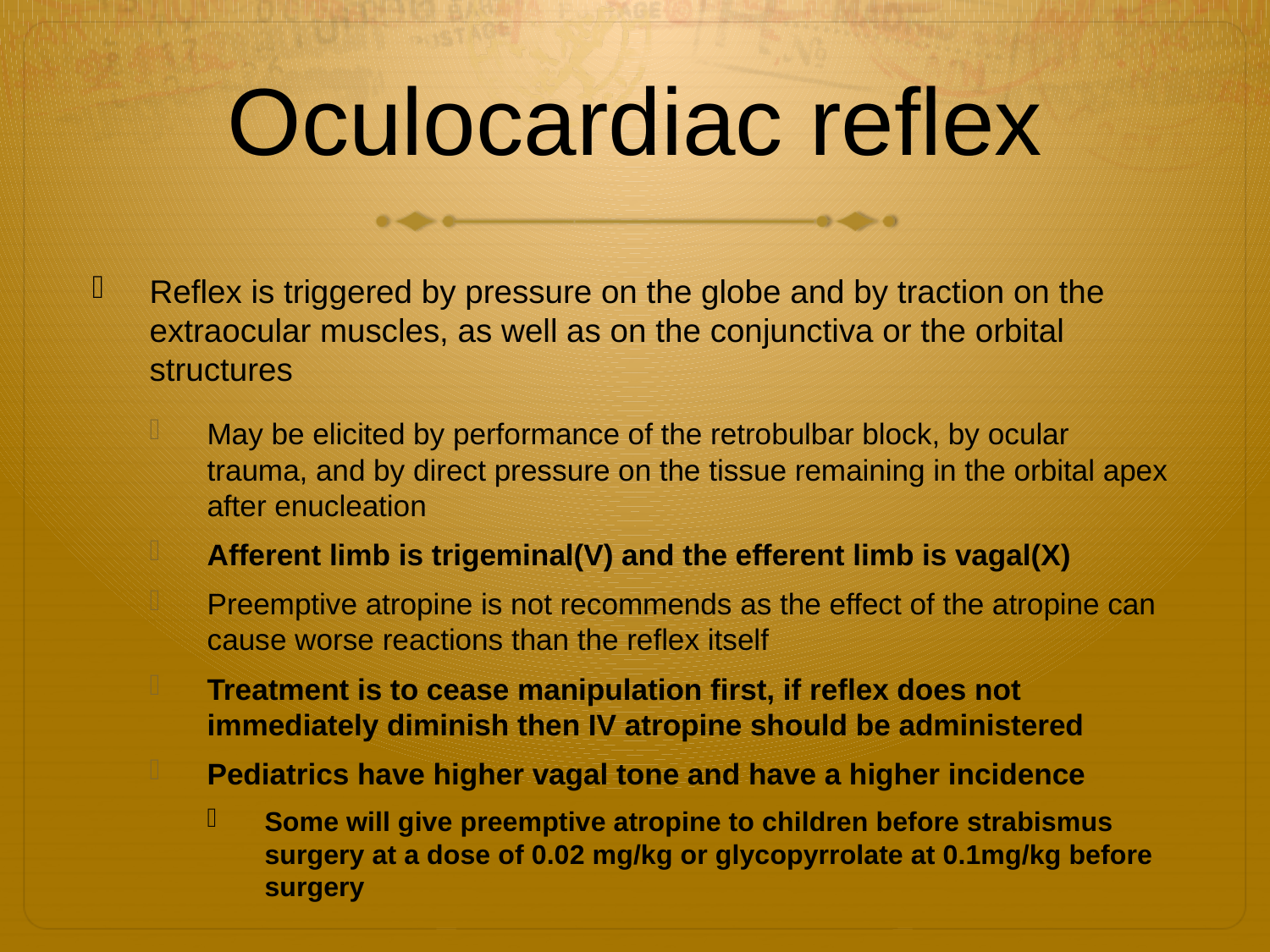

# Oculocardiac reflex
Reflex is triggered by pressure on the globe and by traction on the extraocular muscles, as well as on the conjunctiva or the orbital structures
May be elicited by performance of the retrobulbar block, by ocular trauma, and by direct pressure on the tissue remaining in the orbital apex after enucleation
Afferent limb is trigeminal(V) and the efferent limb is vagal(X)
Preemptive atropine is not recommends as the effect of the atropine can cause worse reactions than the reflex itself
Treatment is to cease manipulation first, if reflex does not immediately diminish then IV atropine should be administered
Pediatrics have higher vagal tone and have a higher incidence
Some will give preemptive atropine to children before strabismus surgery at a dose of 0.02 mg/kg or glycopyrrolate at 0.1mg/kg before surgery